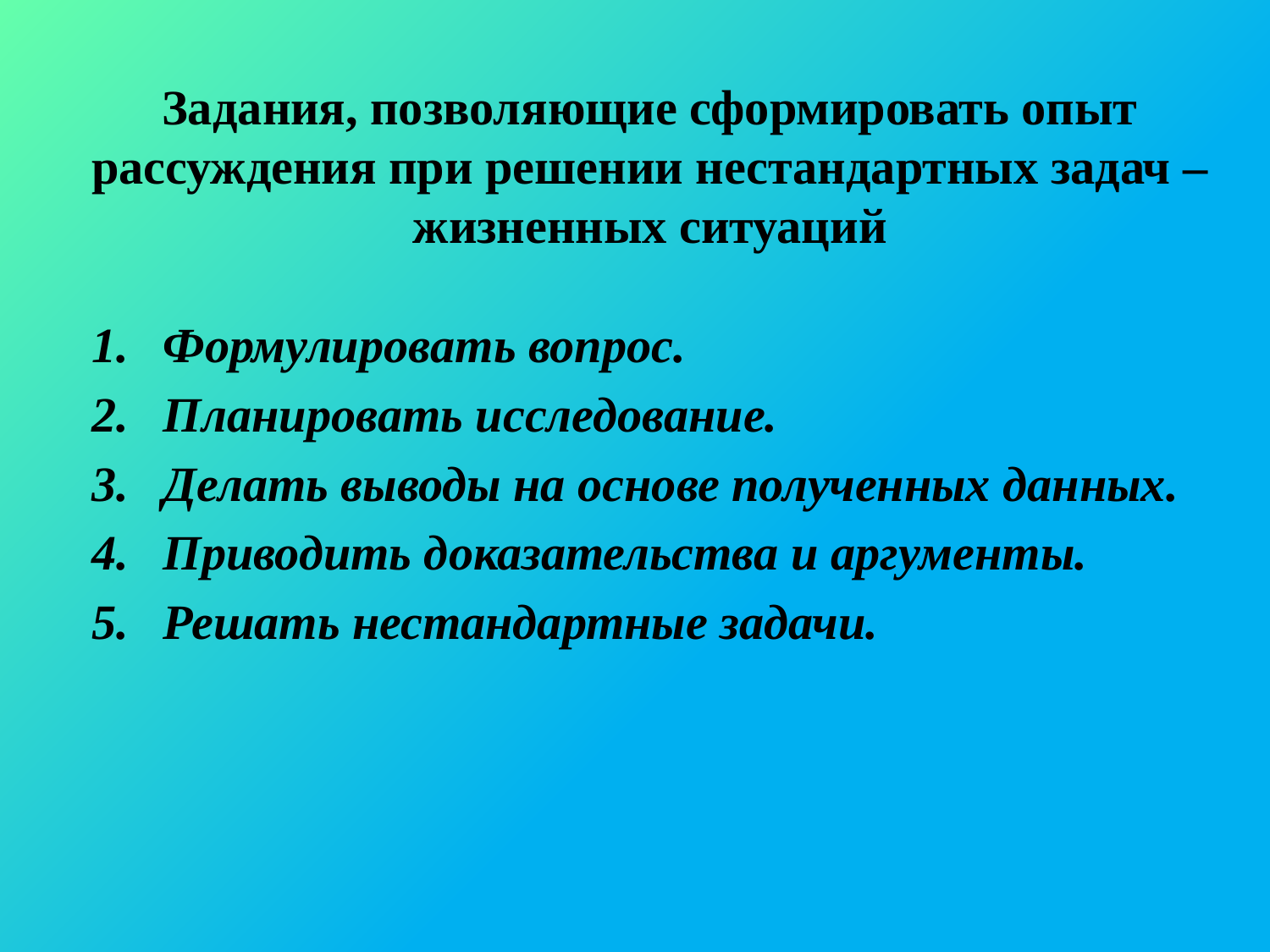

Задания, позволяющие сформировать опыт рассуждения при решении нестандартных задач – жизненных ситуаций
Формулировать вопрос.
Планировать исследование.
Делать выводы на основе полученных данных.
Приводить доказательства и аргументы.
Решать нестандартные задачи.